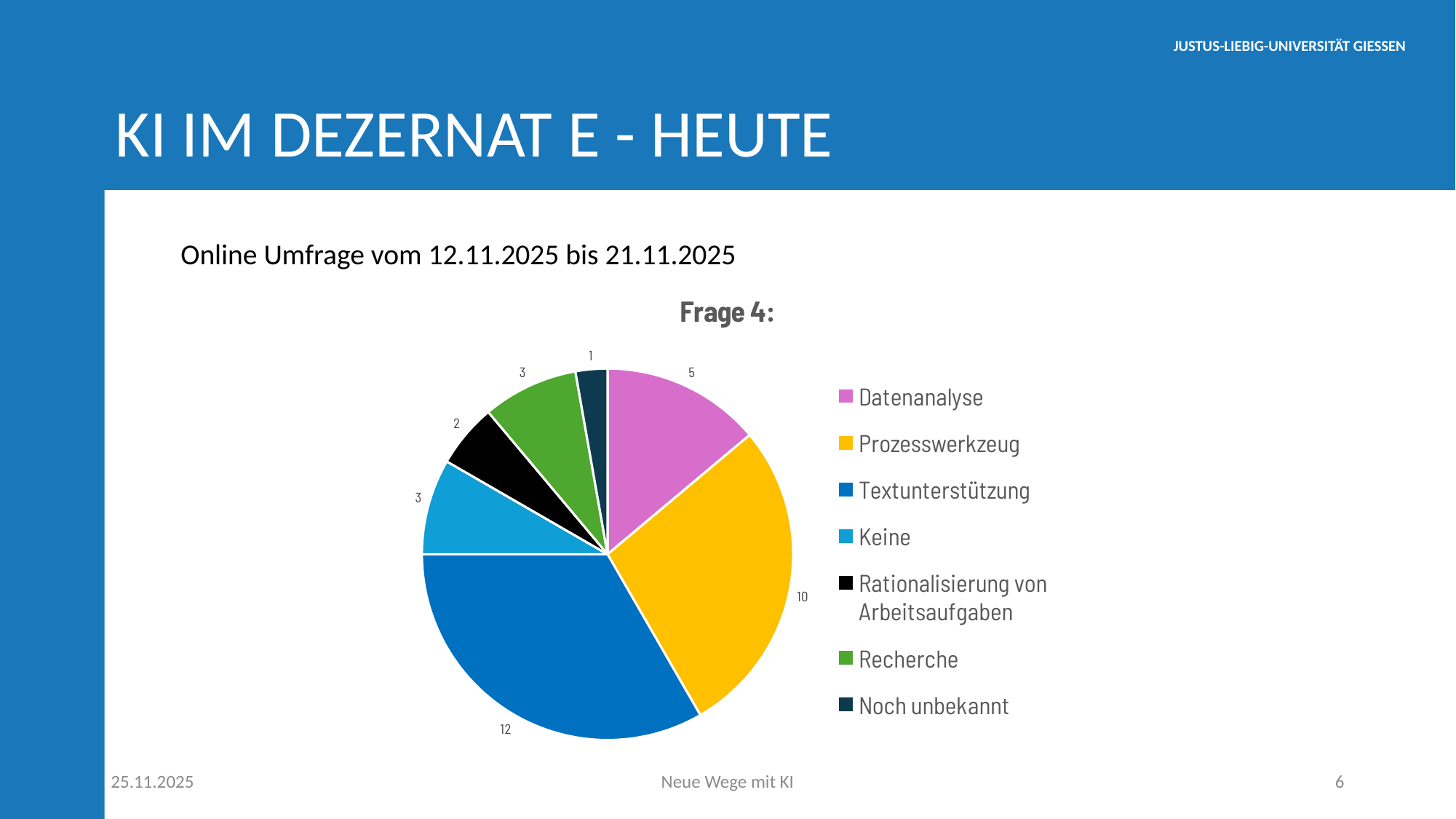

# KI im dezernat E - HEUTE
Online Umfrage vom 12.11.2025 bis 21.11.2025

### Chart:

| Category |  |
|---|---|
| Datenanalyse | 5.0 |
| Prozesswerkzeug | 10.0 |
| Textunterstützung | 12.0 |
| Keine | 3.0 |
| Rationalisierung von Arbeitsaufgaben | 2.0 |
| Recherche | 3.0 |
| Noch unbekannt | 1.0 |
25.11.2025
Neue Wege mit KI
6